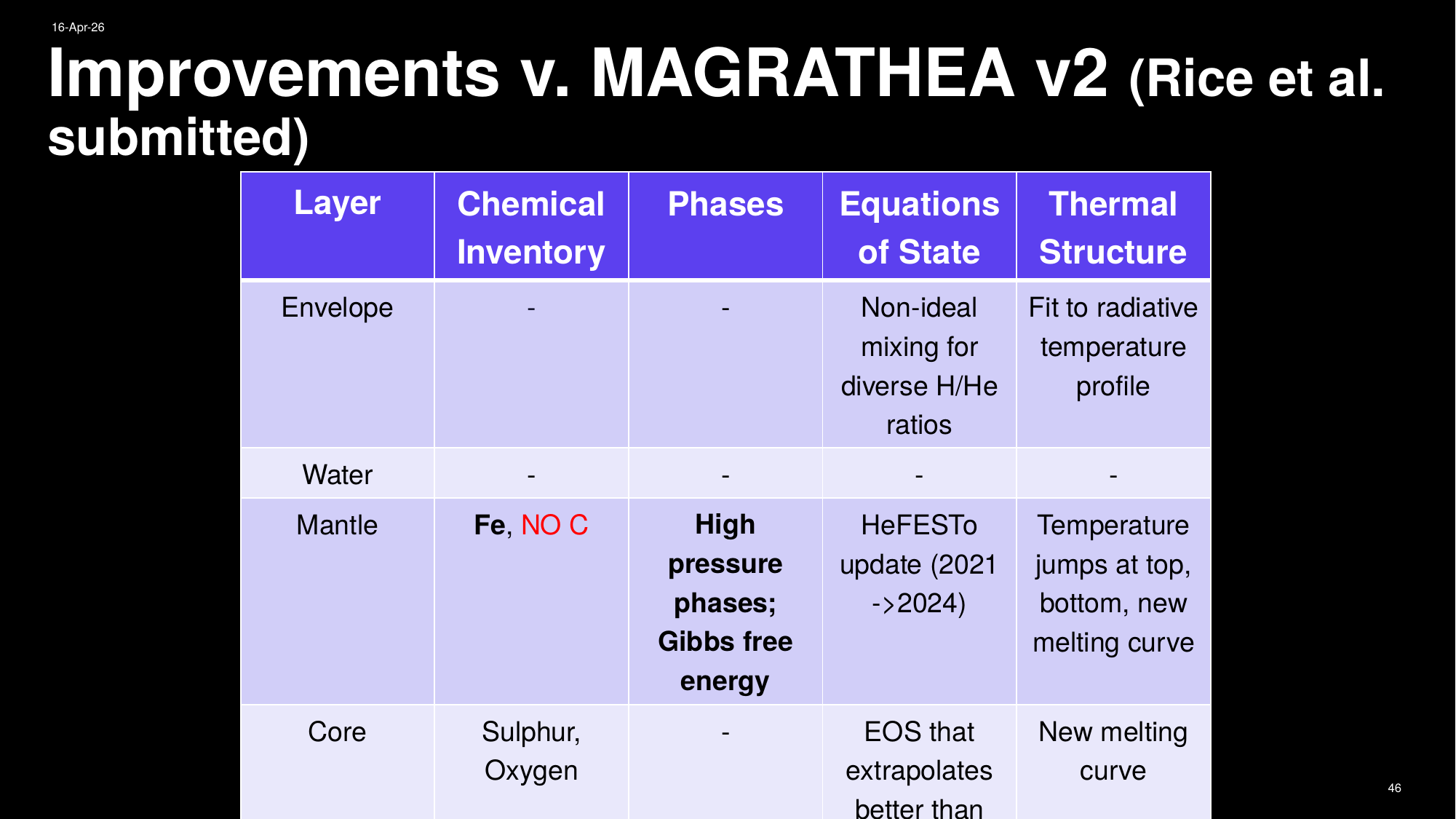

# Improvements v. MAGRATHEA v2 (Rice et al. submitted)
16-Apr-26
| Layer | Chemical Inventory | Phases | Equations of State | Thermal Structure |
| --- | --- | --- | --- | --- |
| Envelope | - | - | Non-ideal mixing for diverse H/He ratios | Fit to radiative temperature profile |
| Water | - | - | - | - |
| Mantle | Fe, NO C | High pressure phases; Gibbs free energy | HeFESTo update (2021 ->2024) | Temperature jumps at top, bottom, new melting curve |
| Core | Sulphur, Oxygen | - | EOS that extrapolates better than Vinet | New melting curve |
46